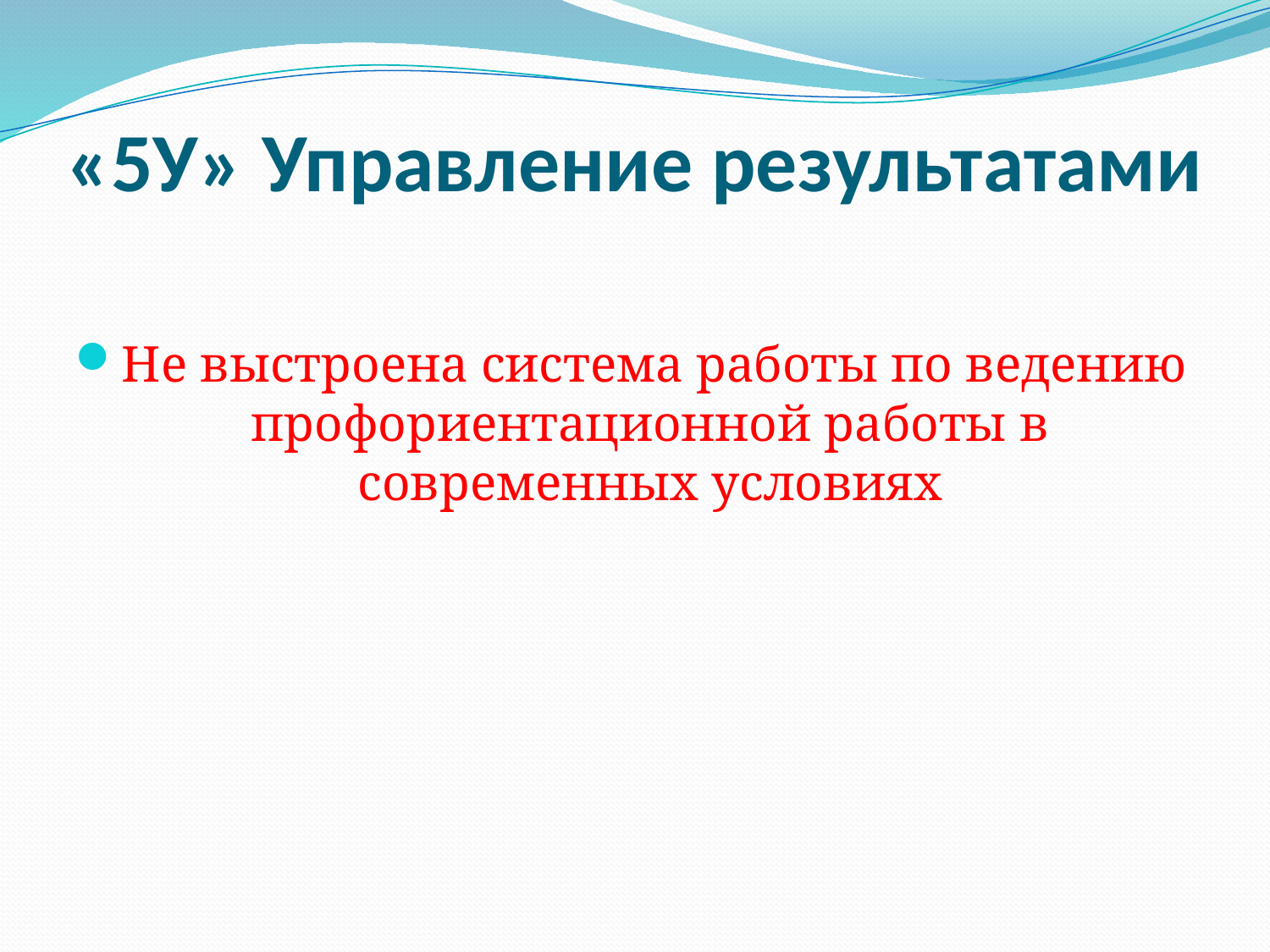

# «5У» Управление результатами

Не выстроена система работы по ведению профориентационной работы в современных условиях